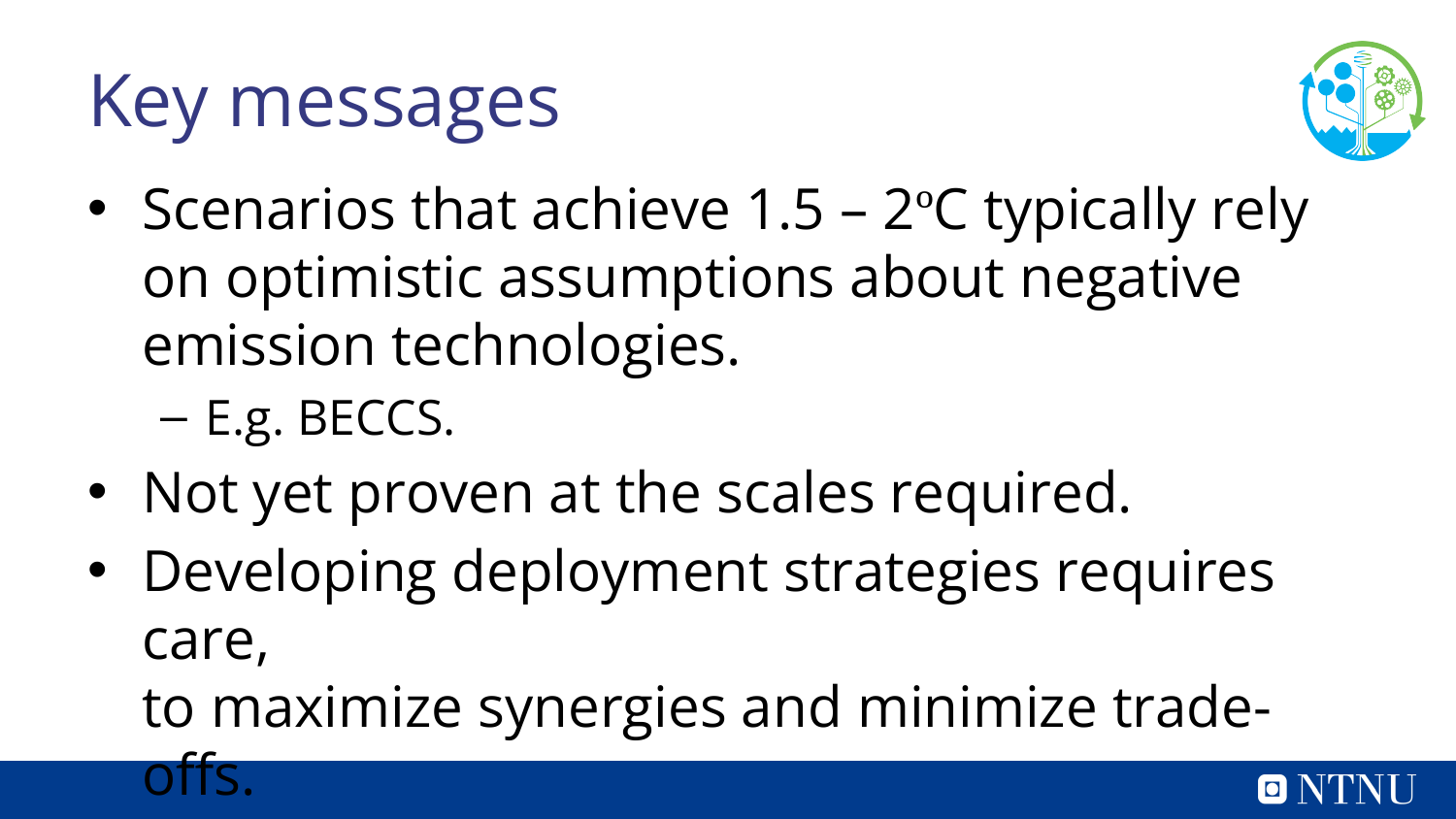

# Key messages
Scenarios that achieve 1.5 – 2ºC typically rely on optimistic assumptions about negative emission technologies.
E.g. BECCS.
Not yet proven at the scales required.
Developing deployment strategies requires care,
to maximize synergies and minimize trade-offs.